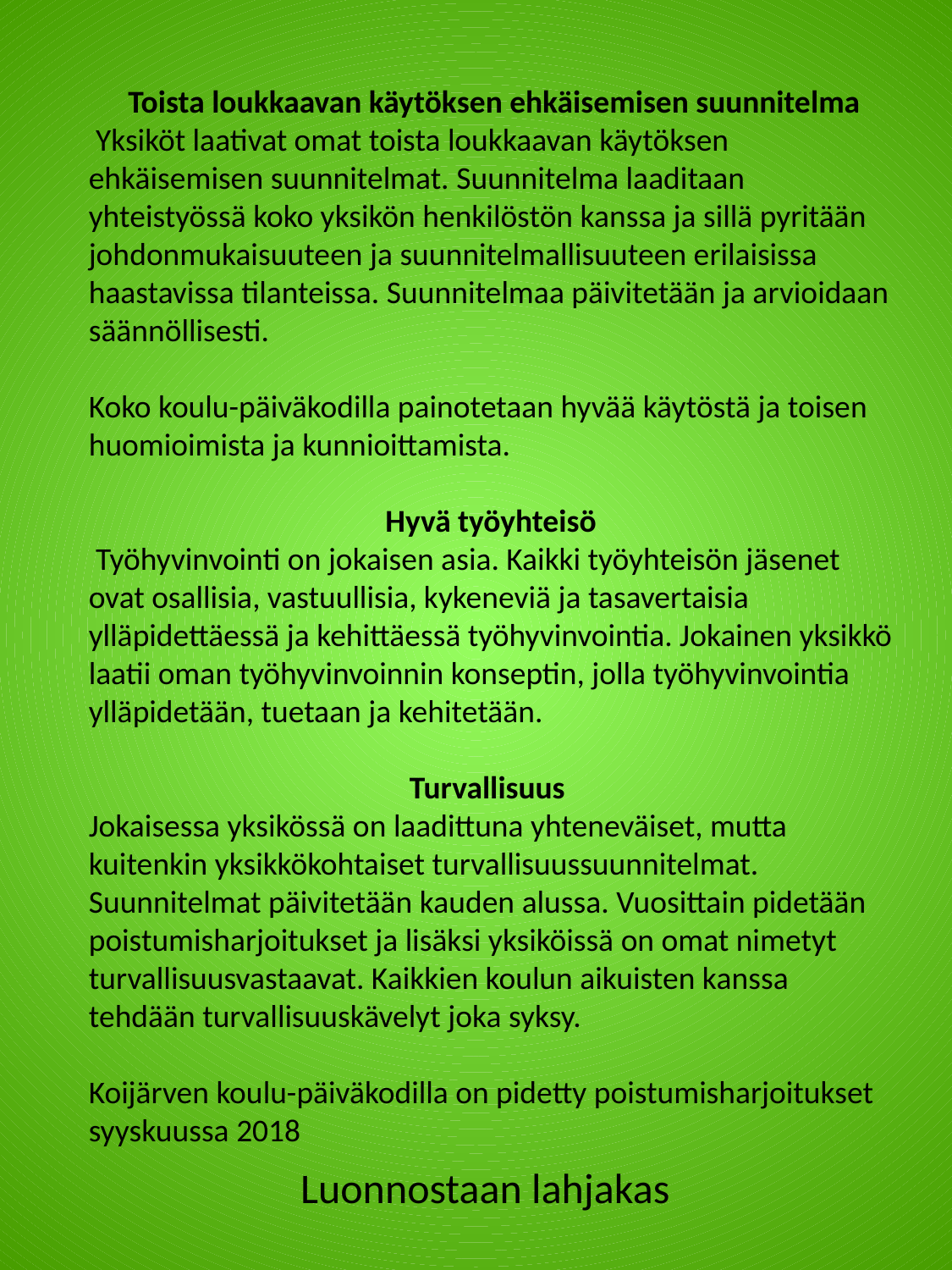

Toista loukkaavan käytöksen ehkäisemisen suunnitelma
 Yksiköt laativat omat toista loukkaavan käytöksen ehkäisemisen suunnitelmat. Suunnitelma laaditaan yhteistyössä koko yksikön henkilöstön kanssa ja sillä pyritään johdonmukaisuuteen ja suunnitelmallisuuteen erilaisissa haastavissa tilanteissa. Suunnitelmaa päivitetään ja arvioidaan säännöllisesti.

Koko koulu-päiväkodilla painotetaan hyvää käytöstä ja toisen huomioimista ja kunnioittamista.

Hyvä työyhteisö
 Työhyvinvointi on jokaisen asia. Kaikki työyhteisön jäsenet ovat osallisia, vastuullisia, kykeneviä ja tasavertaisia ylläpidettäessä ja kehittäessä työhyvinvointia. Jokainen yksikkö laatii oman työhyvinvoinnin konseptin, jolla työhyvinvointia ylläpidetään, tuetaan ja kehitetään.

 Turvallisuus
Jokaisessa yksikössä on laadittuna yhteneväiset, mutta kuitenkin yksikkökohtaiset turvallisuussuunnitelmat. Suunnitelmat päivitetään kauden alussa. Vuosittain pidetään poistumisharjoitukset ja lisäksi yksiköissä on omat nimetyt turvallisuusvastaavat. Kaikkien koulun aikuisten kanssa tehdään turvallisuuskävelyt joka syksy.

Koijärven koulu-päiväkodilla on pidetty poistumisharjoitukset syyskuussa 2018

Luonnostaan lahjakas